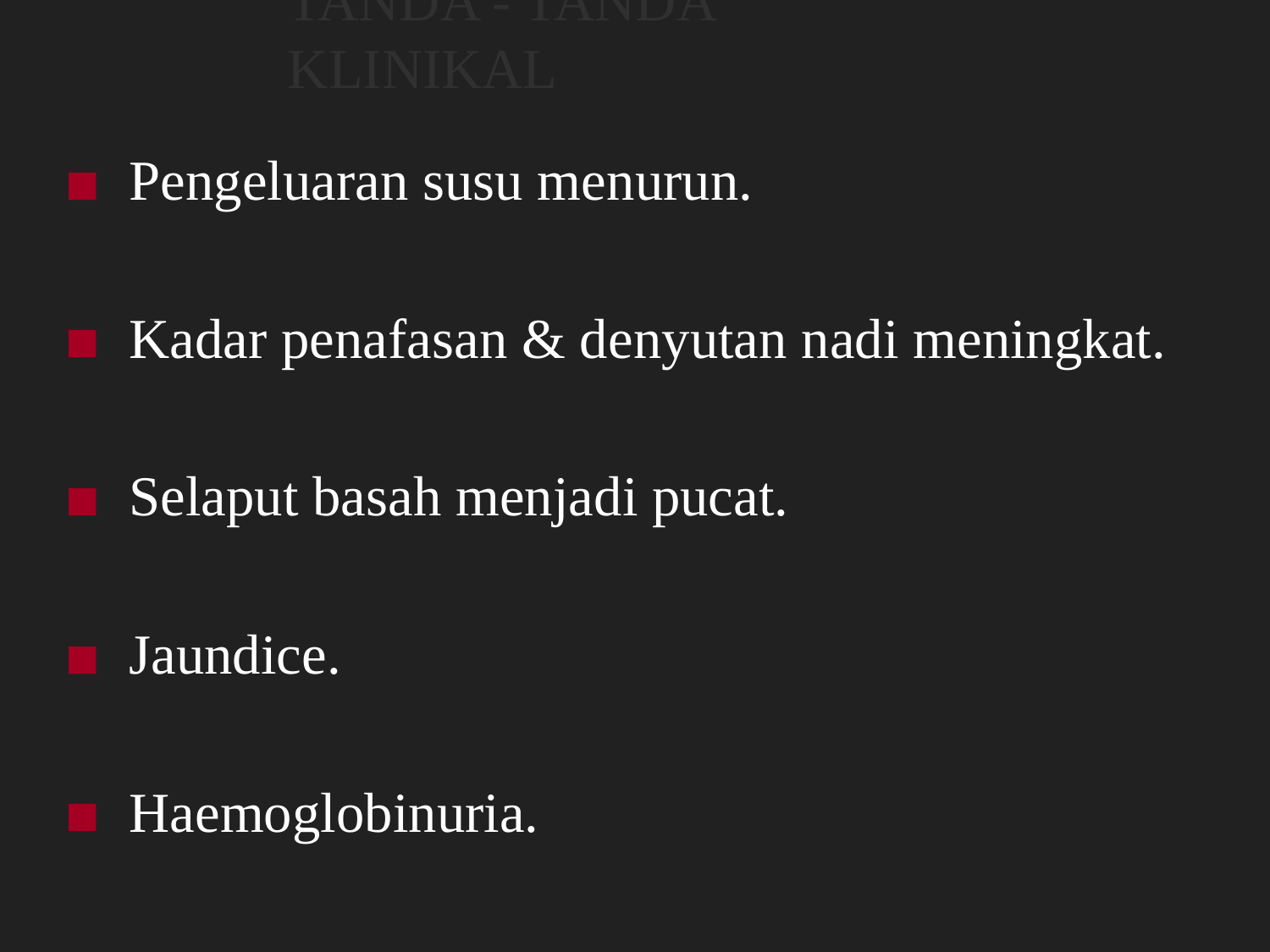

# TANDA - TANDA KLINIKAL
Pengeluaran susu menurun.

Kadar penafasan & denyutan nadi meningkat.

Selaput basah menjadi pucat.

Jaundice.

Haemoglobinuria.